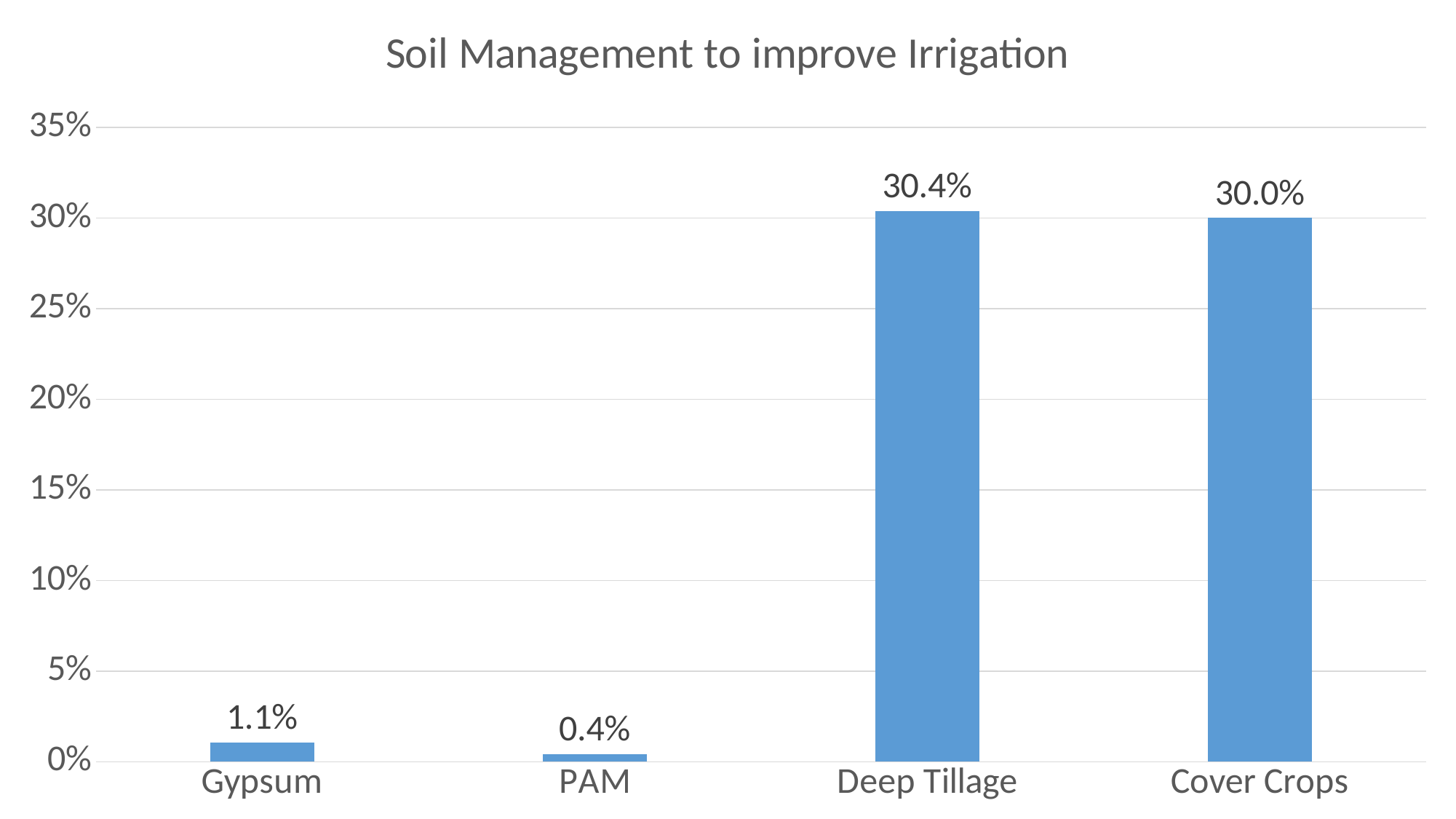

### Chart: Soil Management to improve Irrigation

| Category |  |
|---|---|
| Gypsum | 0.010800565953171182 |
| PAM | 0.004145050399711751 |
| Deep Tillage | 0.3036862143142407 |
| Cover Crops | 0.3 |